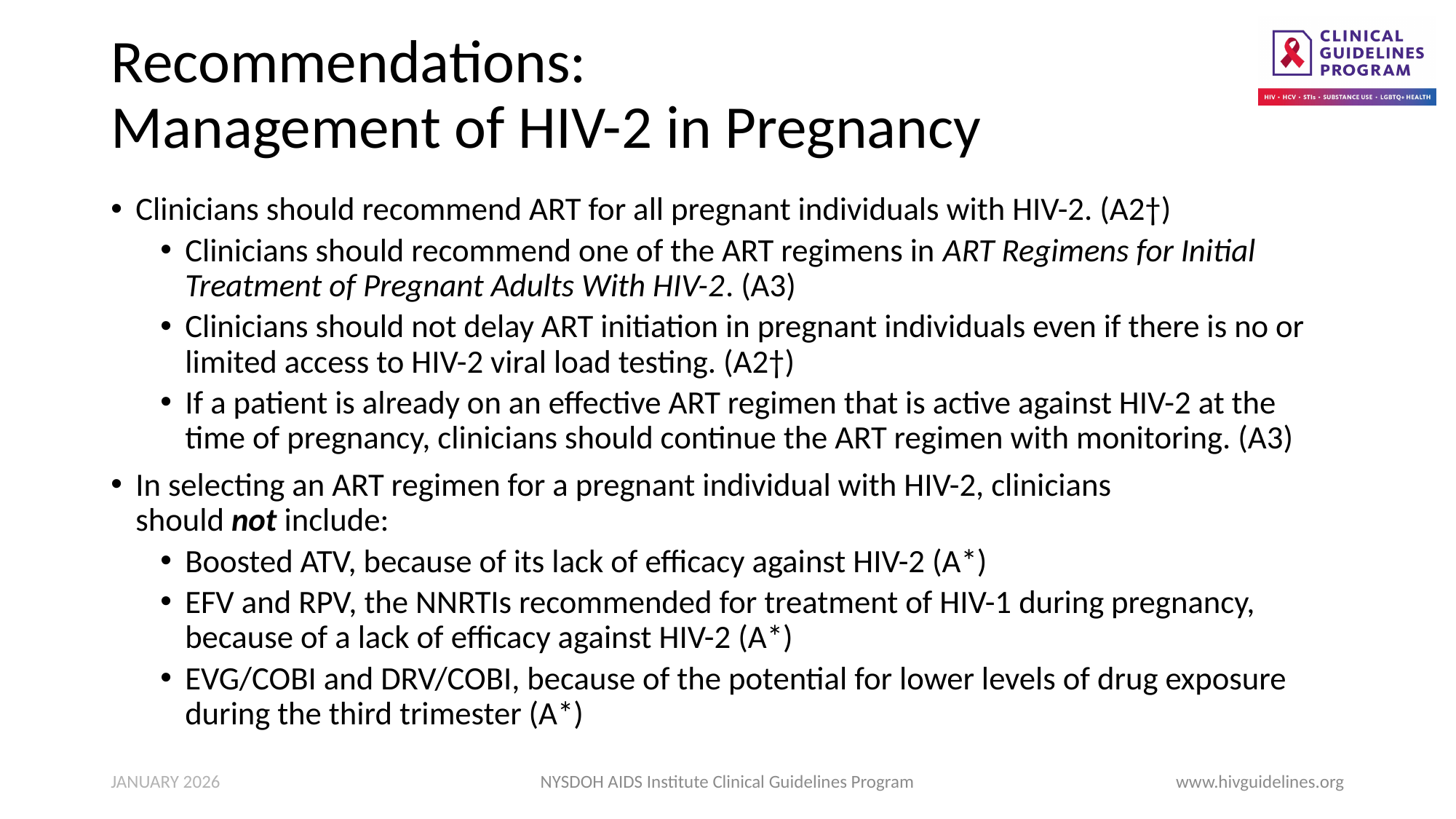

# Recommendations: Management of HIV-2 in Pregnancy
Clinicians should recommend ART for all pregnant individuals with HIV-2. (A2†)
Clinicians should recommend one of the ART regimens in ART Regimens for Initial Treatment of Pregnant Adults With HIV-2. (A3)
Clinicians should not delay ART initiation in pregnant individuals even if there is no or limited access to HIV-2 viral load testing. (A2†)
If a patient is already on an effective ART regimen that is active against HIV-2 at the time of pregnancy, clinicians should continue the ART regimen with monitoring. (A3)
In selecting an ART regimen for a pregnant individual with HIV-2, clinicians should not include:
Boosted ATV, because of its lack of efficacy against HIV-2 (A*)
EFV and RPV, the NNRTIs recommended for treatment of HIV-1 during pregnancy, because of a lack of efficacy against HIV-2 (A*)
EVG/COBI and DRV/COBI, because of the potential for lower levels of drug exposure during the third trimester (A*)

JANUARY 2026
NYSDOH AIDS Institute Clinical Guidelines Program
www.hivguidelines.org